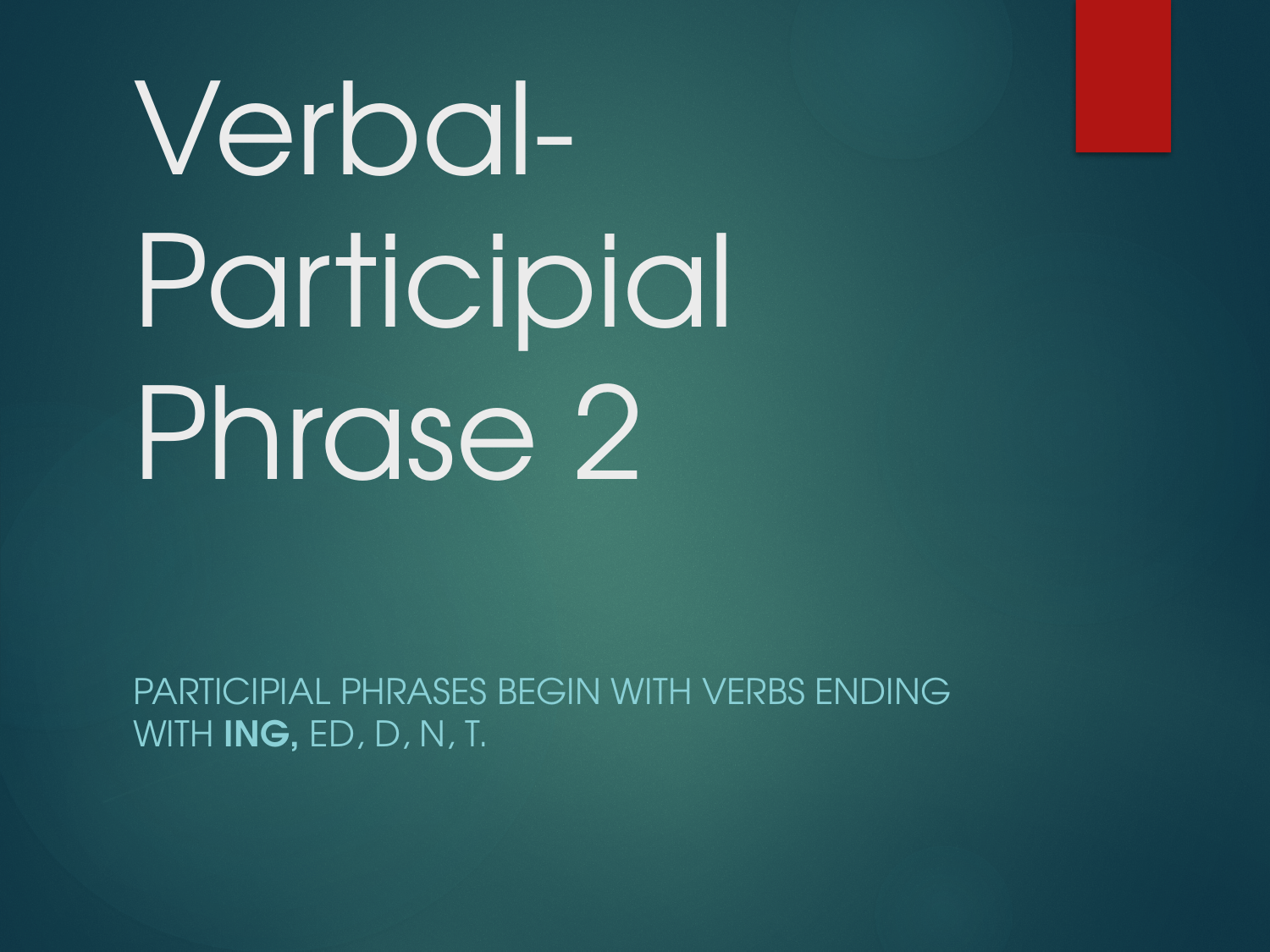

# Verbal-Participial Phrase 2
Participial phrases begin with verbs ending with ing, ed, d, n, t.